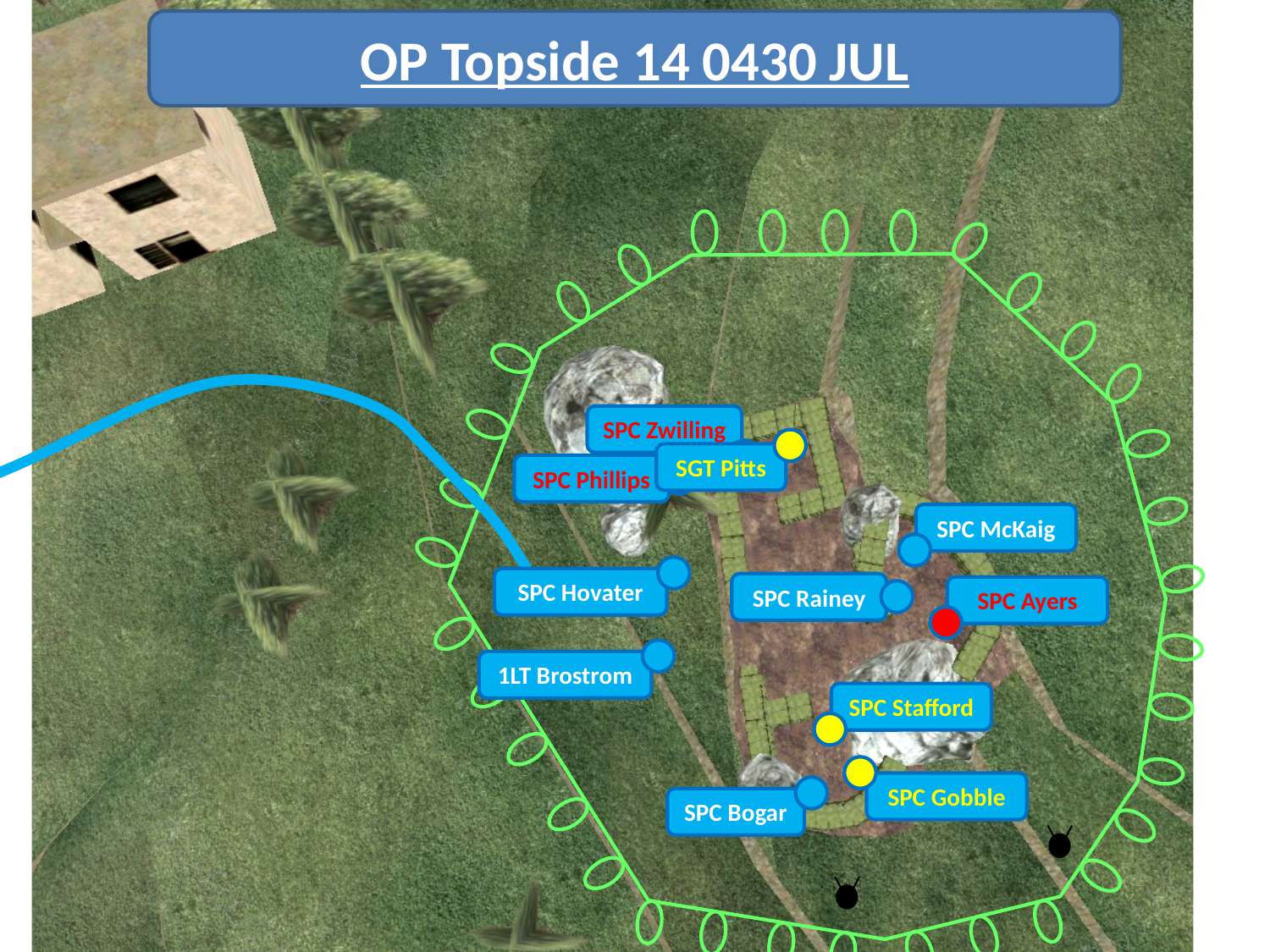

OP Topside 14 0430 JUL

SPC Zwilling

SGT Pitts
SPC Phillips

SPC McKaig

SPC Hovater
SPC Rainey
SPC Ayers

1LT Brostrom
SPC Stafford

SPC Gobble

SPC Bogar